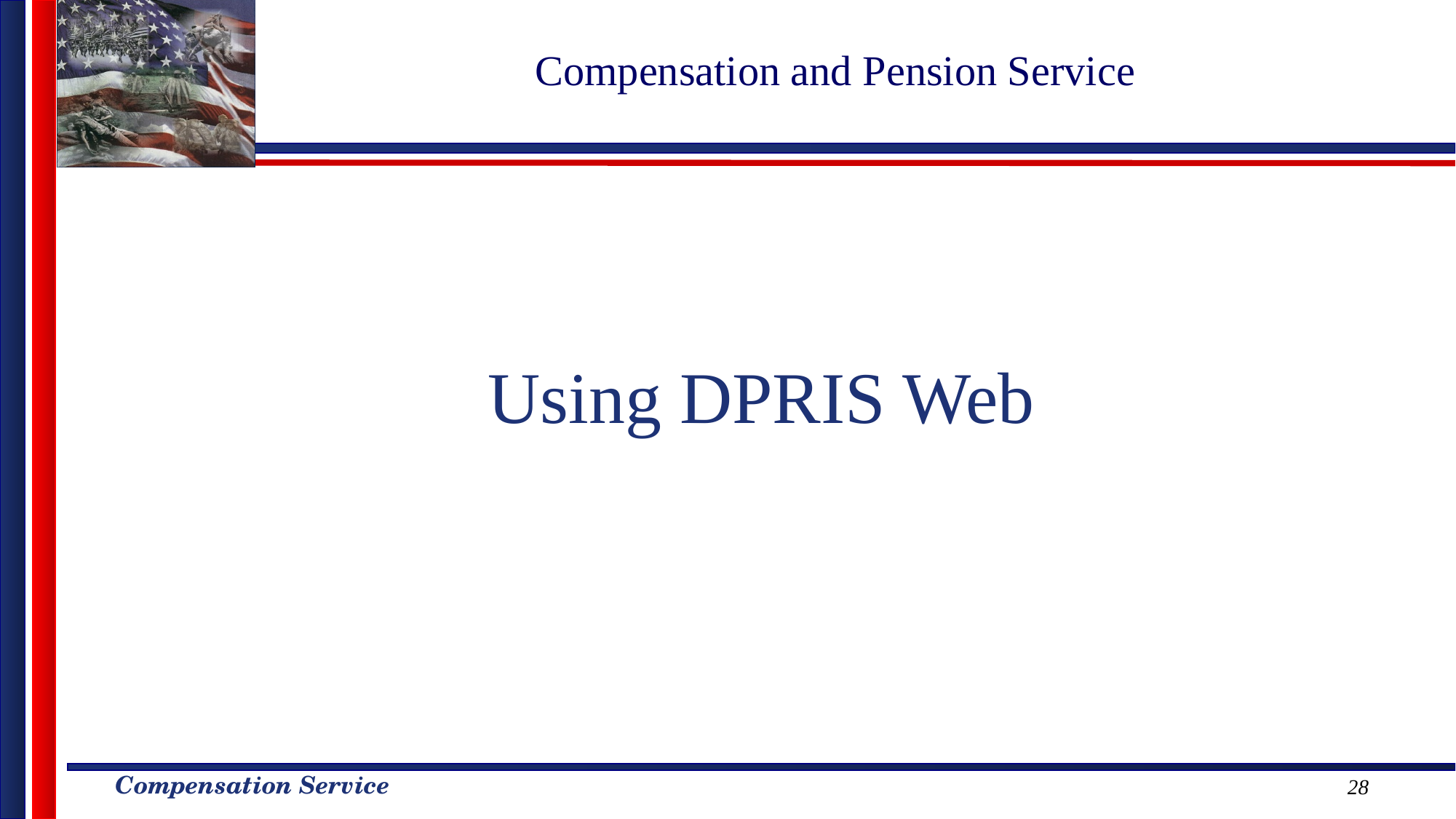

# Compensation and Pension Service

    Using DPRIS Web
28